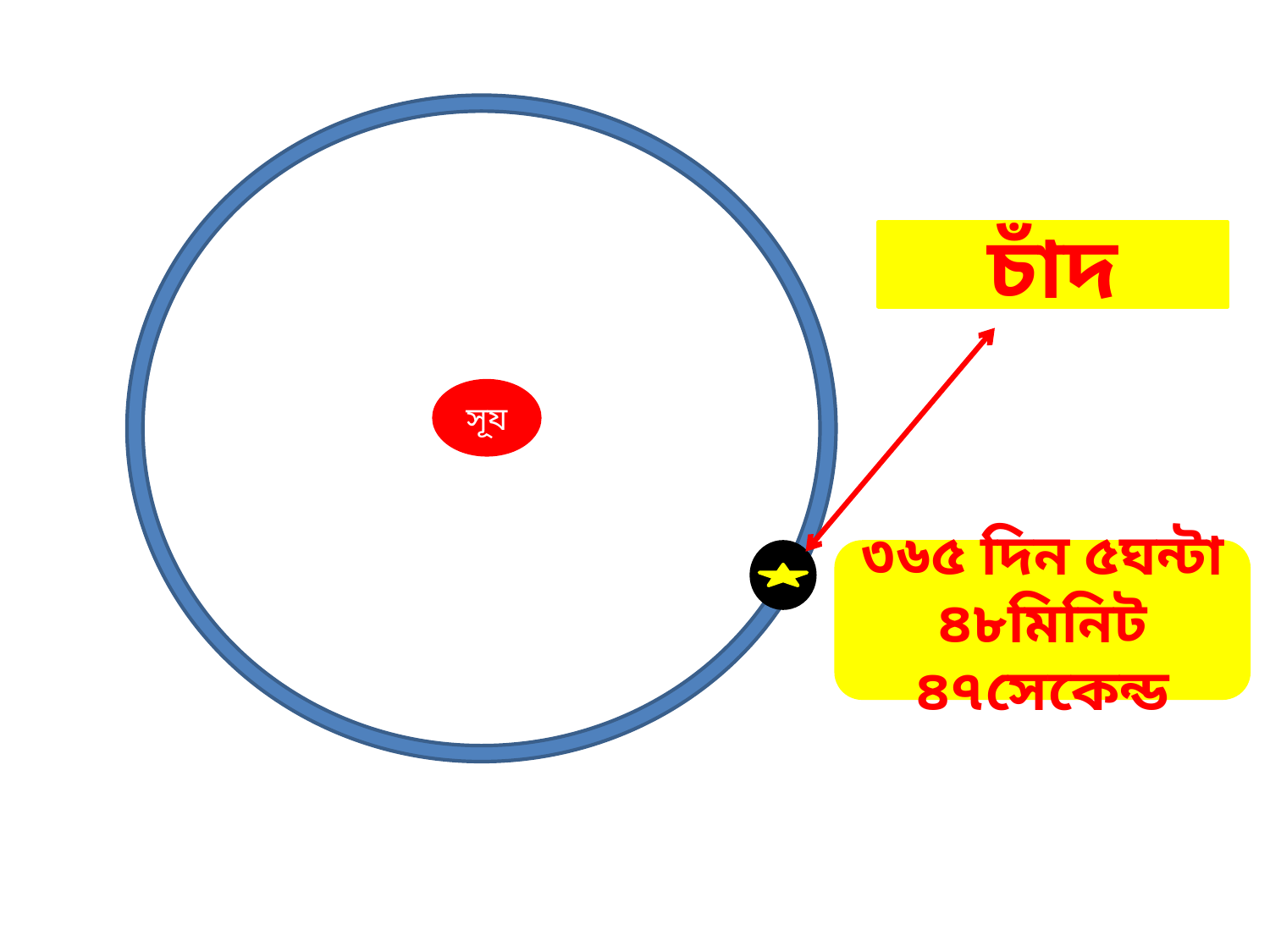

চাঁদ
সূয

৩৬৫ দিন ৫ঘন্টা ৪৮মিনিট ৪৭সেকেন্ড